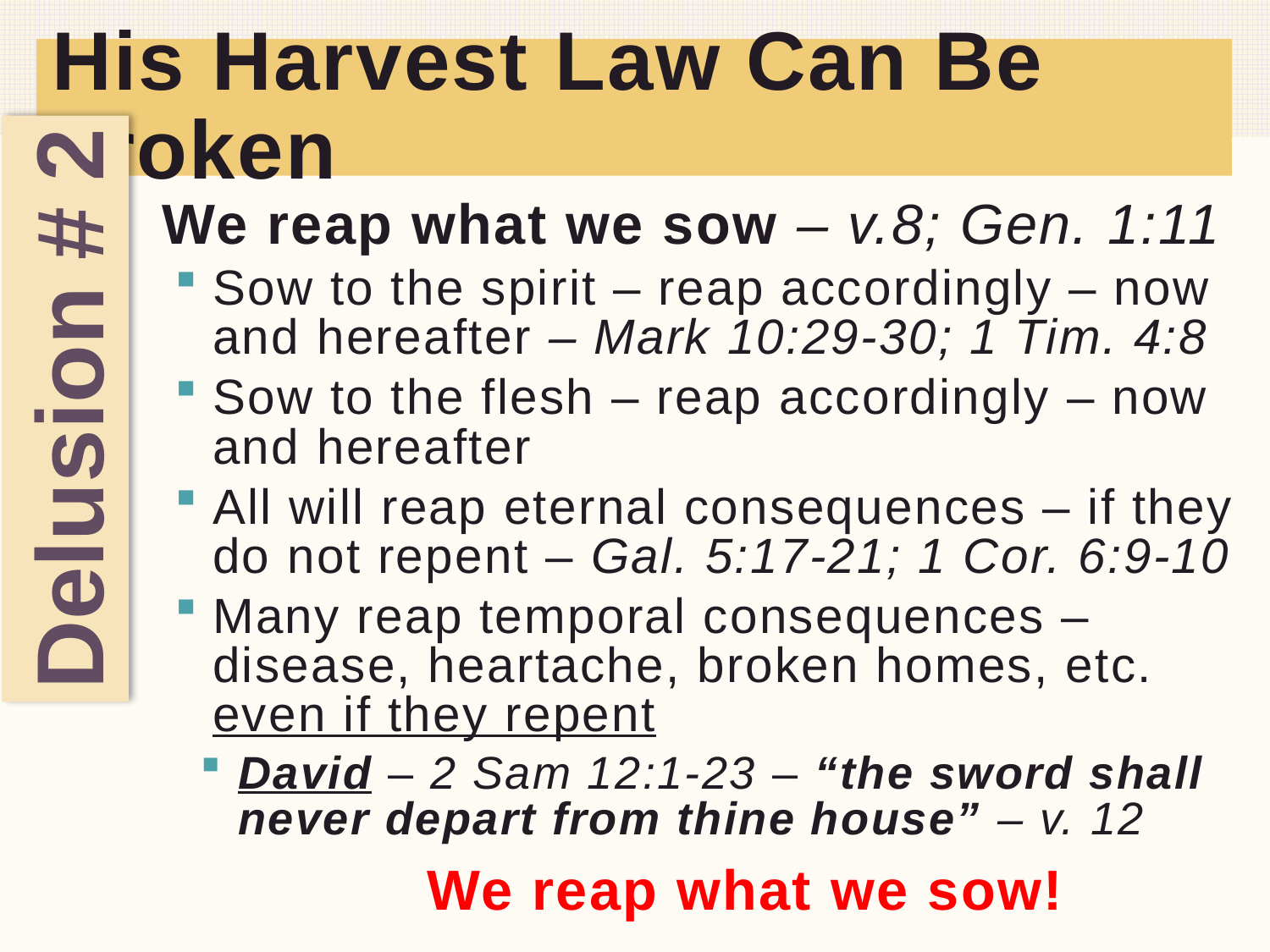

# His Harvest Law Can Be Broken
We reap what we sow – v.8; Gen. 1:11
Sow to the spirit – reap accordingly – now and hereafter – Mark 10:29-30; 1 Tim. 4:8
Sow to the flesh – reap accordingly – now and hereafter
All will reap eternal consequences – if they do not repent – Gal. 5:17-21; 1 Cor. 6:9-10
Many reap temporal consequences – disease, heartache, broken homes, etc. even if they repent
David – 2 Sam 12:1-23 – “the sword shall never depart from thine house” – v. 12
               We reap what we sow!
Delusion # 2